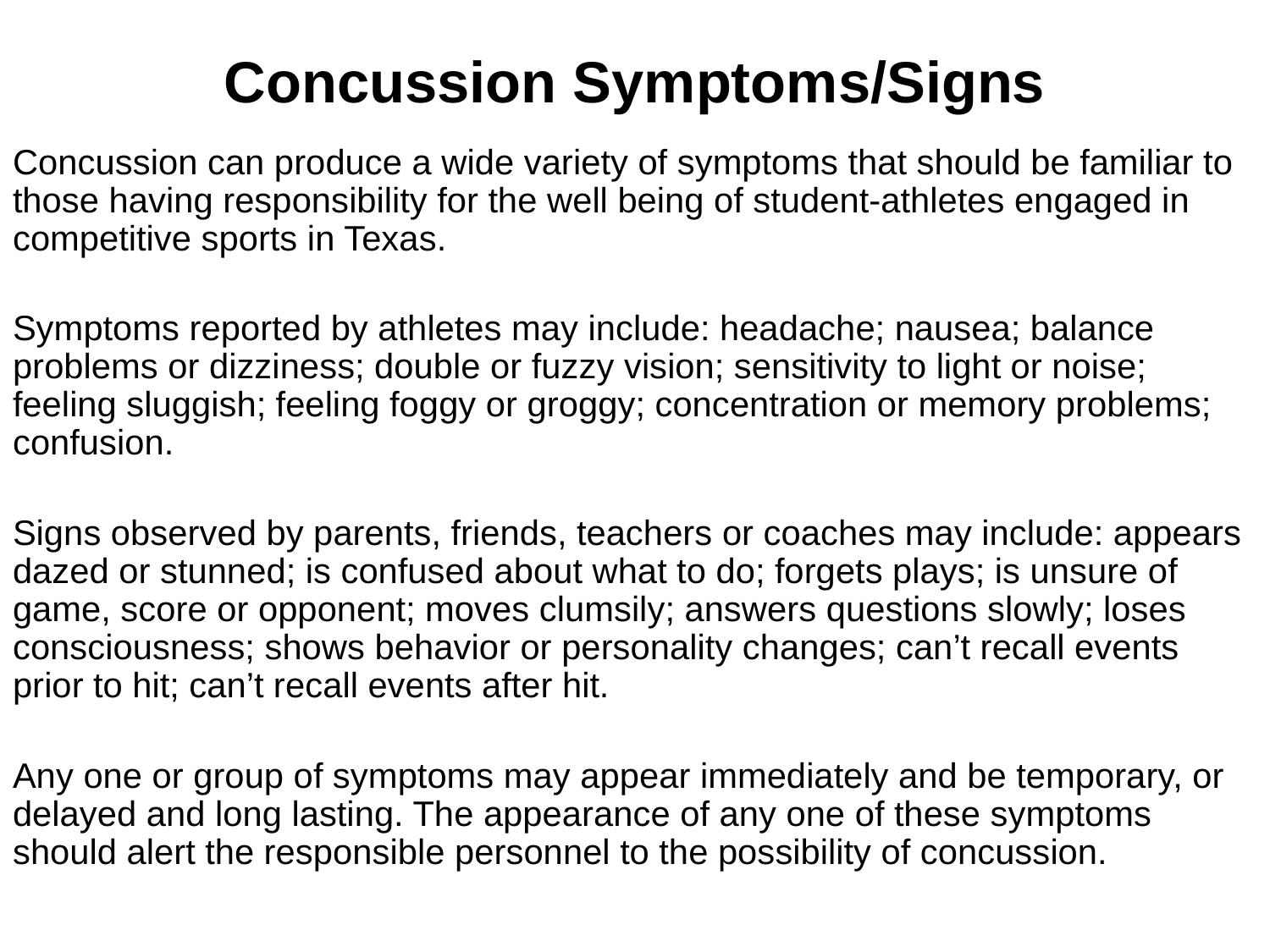

# Concussion Symptoms/Signs
Concussion can produce a wide variety of symptoms that should be familiar to those having responsibility for the well being of student-athletes engaged in competitive sports in Texas.

Symptoms reported by athletes may include: headache; nausea; balance problems or dizziness; double or fuzzy vision; sensitivity to light or noise; feeling sluggish; feeling foggy or groggy; concentration or memory problems; confusion.

Signs observed by parents, friends, teachers or coaches may include: appears dazed or stunned; is confused about what to do; forgets plays; is unsure of game, score or opponent; moves clumsily; answers questions slowly; loses consciousness; shows behavior or personality changes; can’t recall events prior to hit; can’t recall events after hit.

Any one or group of symptoms may appear immediately and be temporary, or delayed and long lasting. The appearance of any one of these symptoms should alert the responsible personnel to the possibility of concussion.